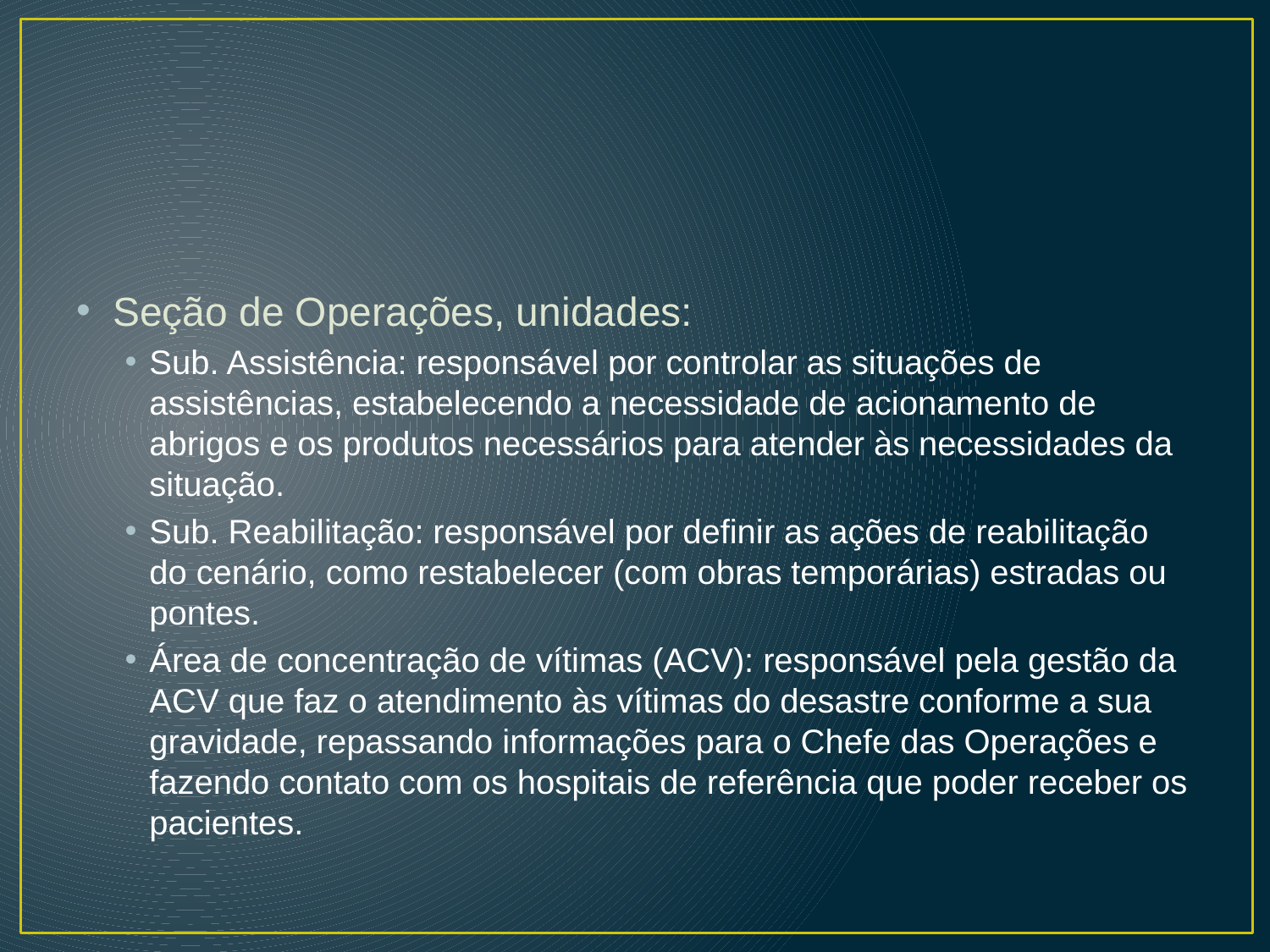

#

Seção de Operações, unidades:
Sub. Assistência: responsável por controlar as situações de assistências, estabelecendo a necessidade de acionamento de abrigos e os produtos necessários para atender às necessidades da situação.
Sub. Reabilitação: responsável por definir as ações de reabilitação do cenário, como restabelecer (com obras temporárias) estradas ou pontes.
Área de concentração de vítimas (ACV): responsável pela gestão da ACV que faz o atendimento às vítimas do desastre conforme a sua gravidade, repassando informações para o Chefe das Operações e fazendo contato com os hospitais de referência que poder receber os pacientes.